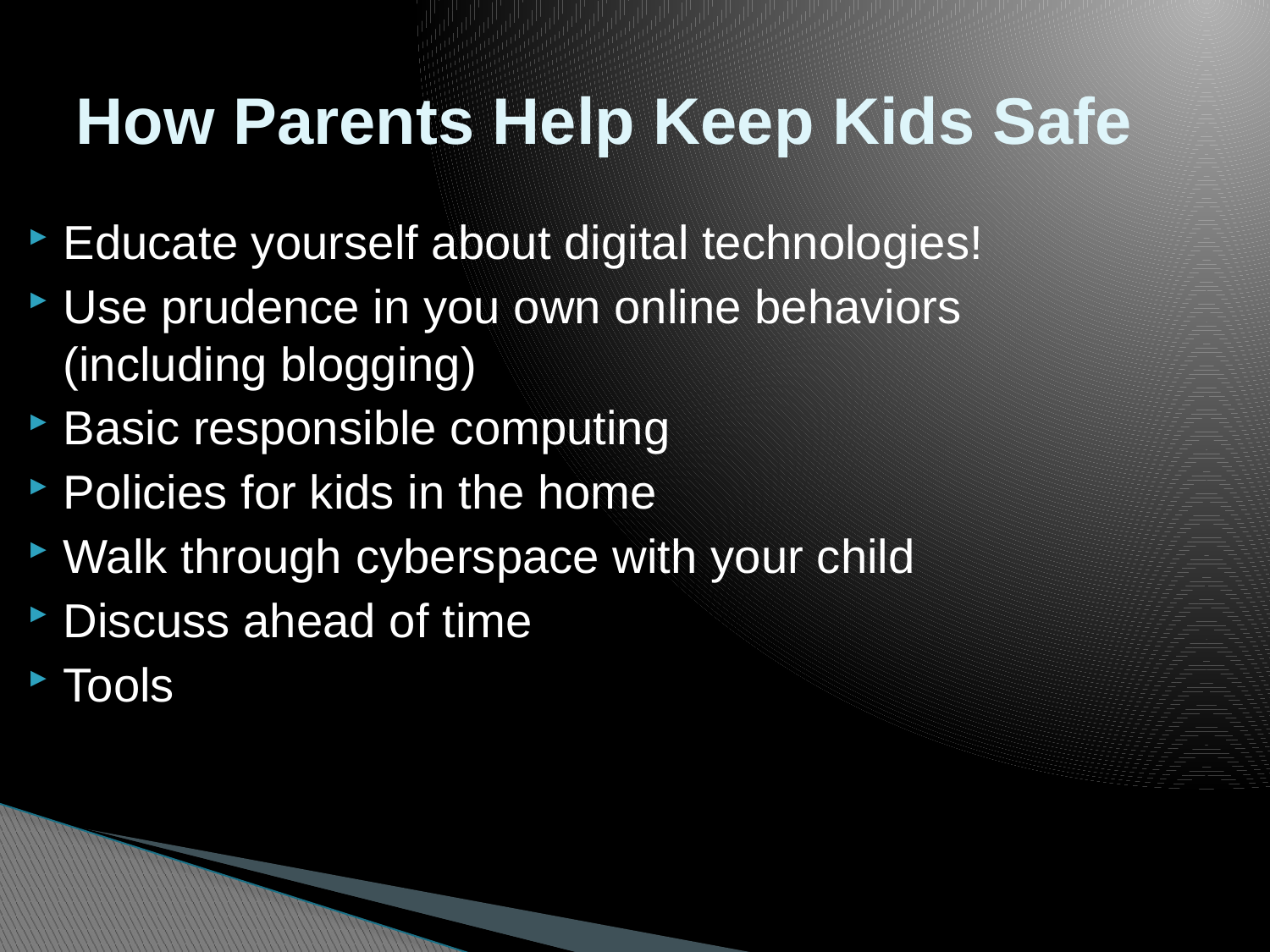

# How Parents Help Keep Kids Safe
Educate yourself about digital technologies!
Use prudence in you own online behaviors (including blogging)
Basic responsible computing
Policies for kids in the home
Walk through cyberspace with your child
Discuss ahead of time
Tools